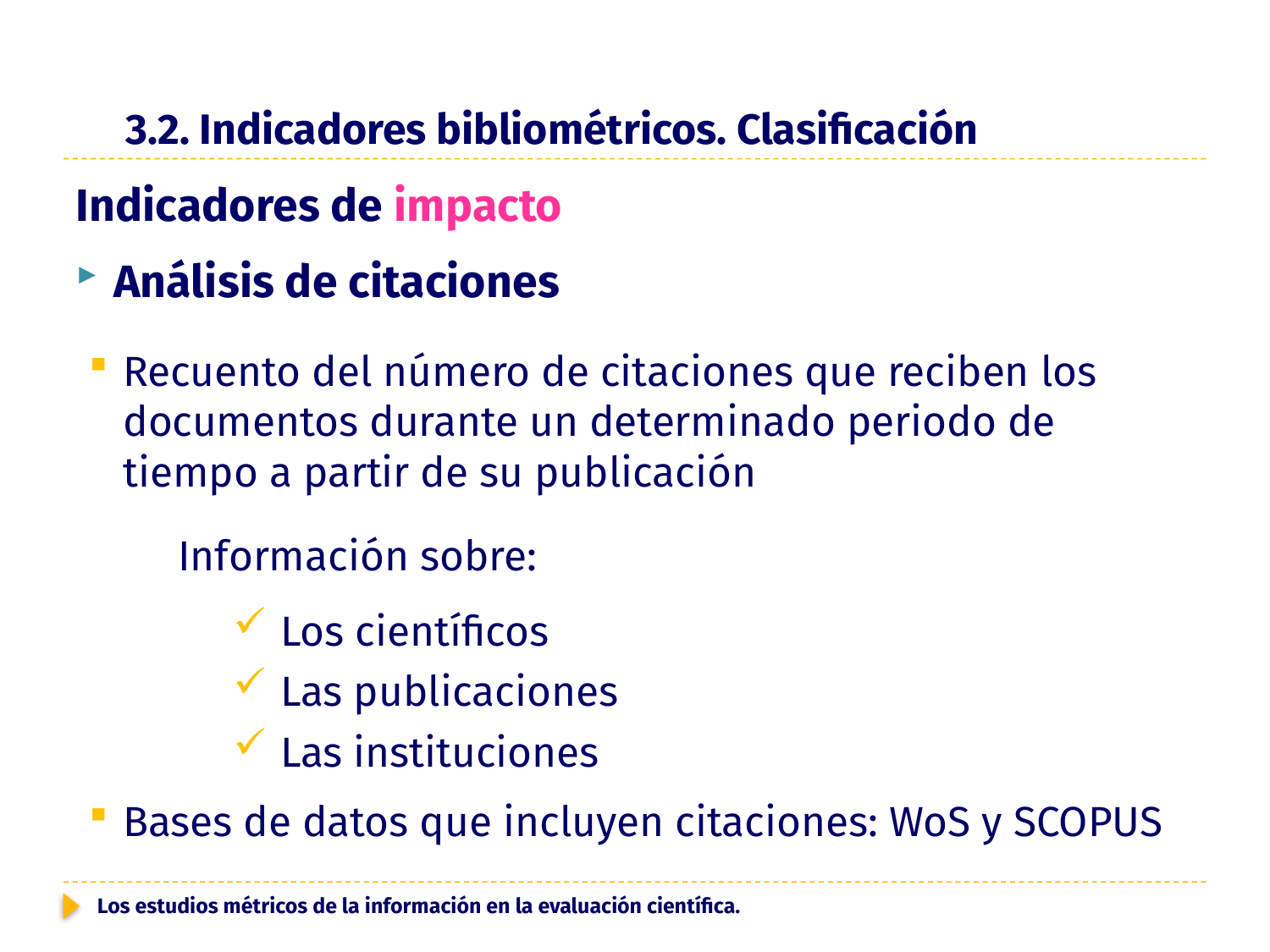

# 3.2. Indicadores bibliométricos. Clasificación
Indicadores de impacto
Análisis de citaciones
Recuento del número de citaciones que reciben los documentos durante un determinado periodo de tiempo a partir de su publicación
Información sobre:
Los científicos
Las publicaciones
Las instituciones
Bases de datos que incluyen citaciones: WoS y SCOPUS

Los estudios métricos de la información en la evaluación científica.